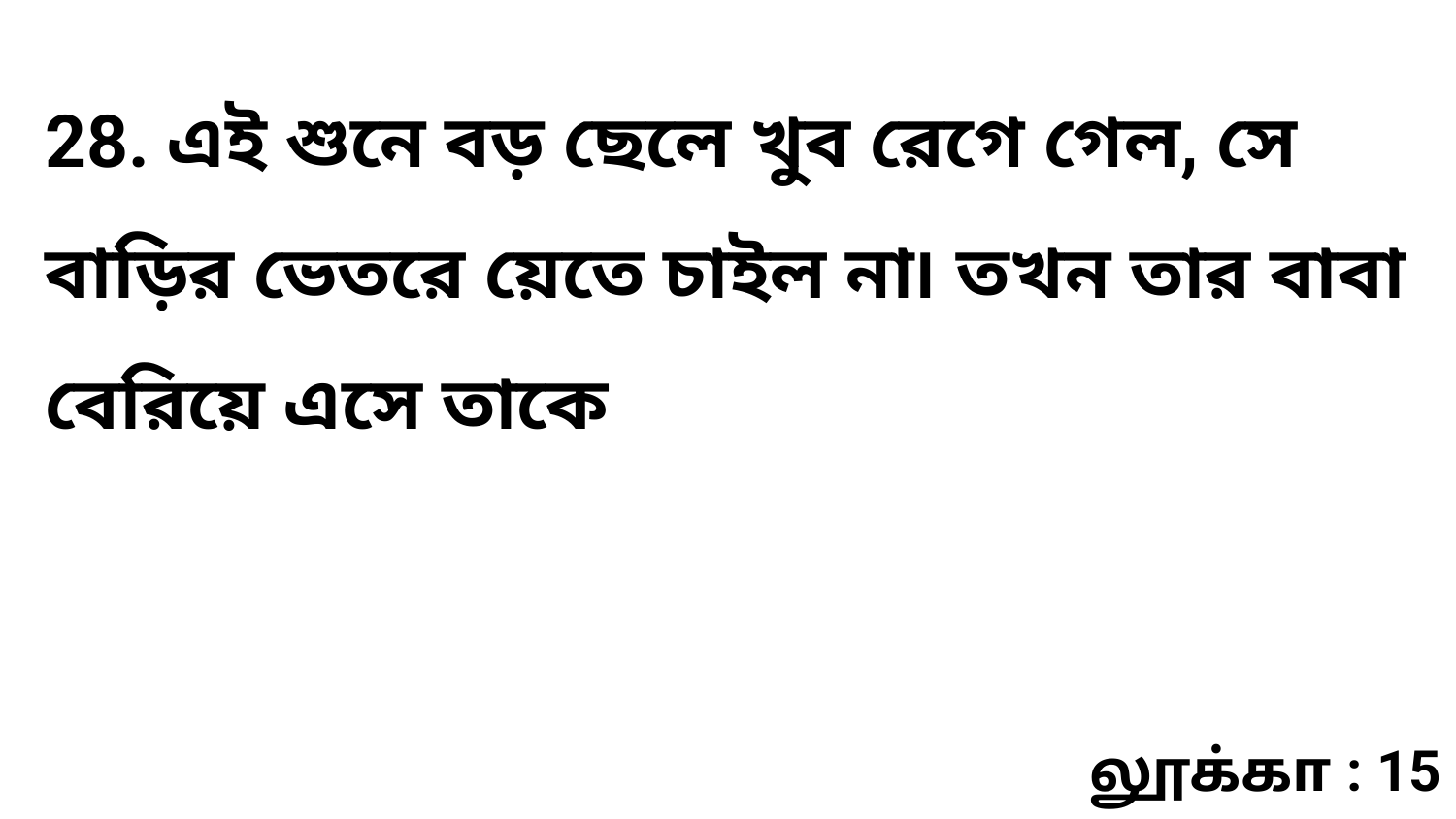

28. এই শুনে বড় ছেলে খুব রেগে গেল, সে বাড়ির ভেতরে য়েতে চাইল না৷ তখন তার বাবা বেরিয়ে এসে তাকে
லூக்கா : 15